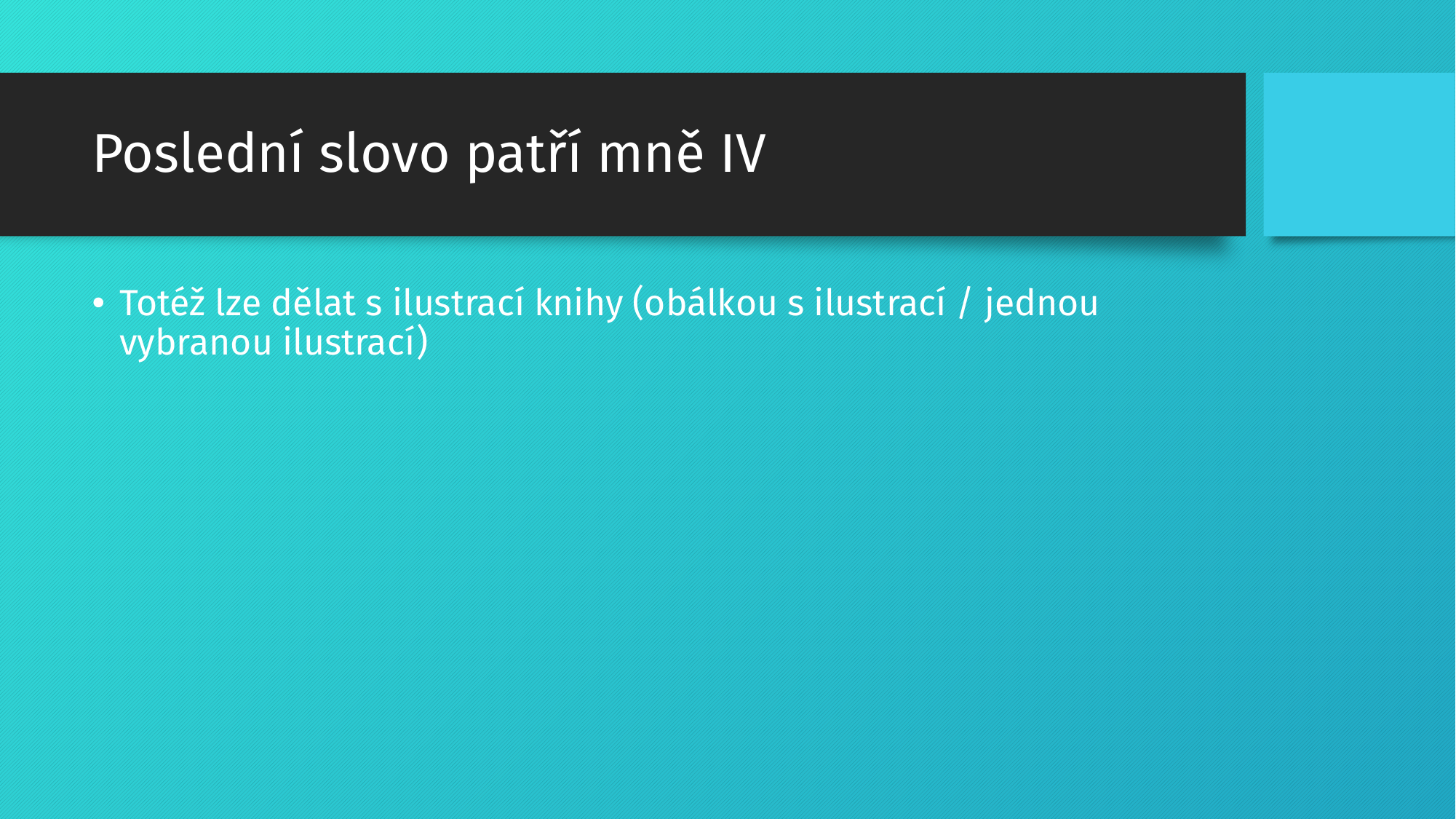

# Poslední slovo patří mně IV
Totéž lze dělat s ilustrací knihy (obálkou s ilustrací / jednou vybranou ilustrací)